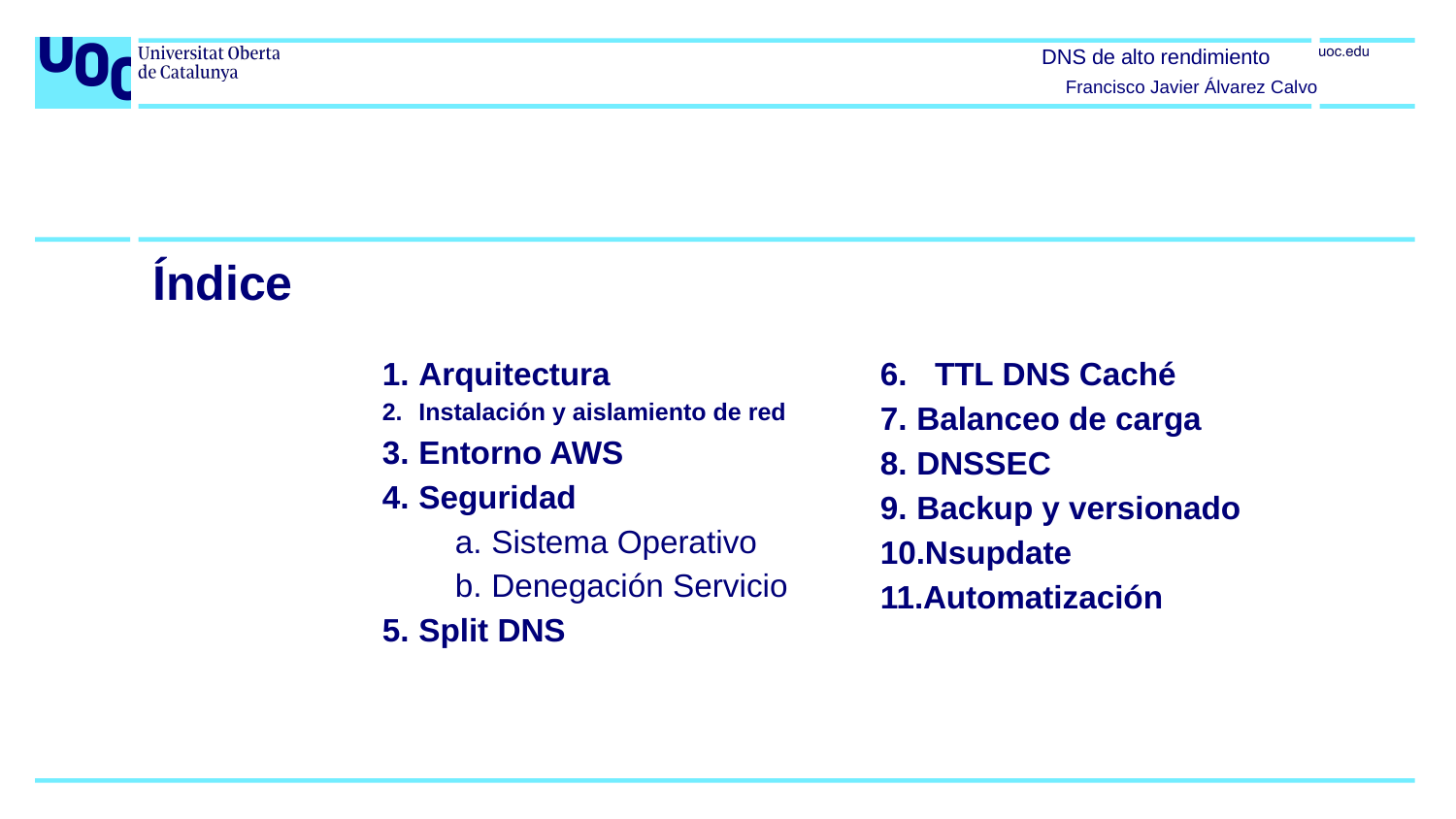

Índice
Arquitectura
Instalación y aislamiento de red
Entorno AWS
Seguridad
Sistema Operativo
Denegación Servicio
Split DNS
TTL DNS Caché
Balanceo de carga
DNSSEC
Backup y versionado
Nsupdate
Automatización